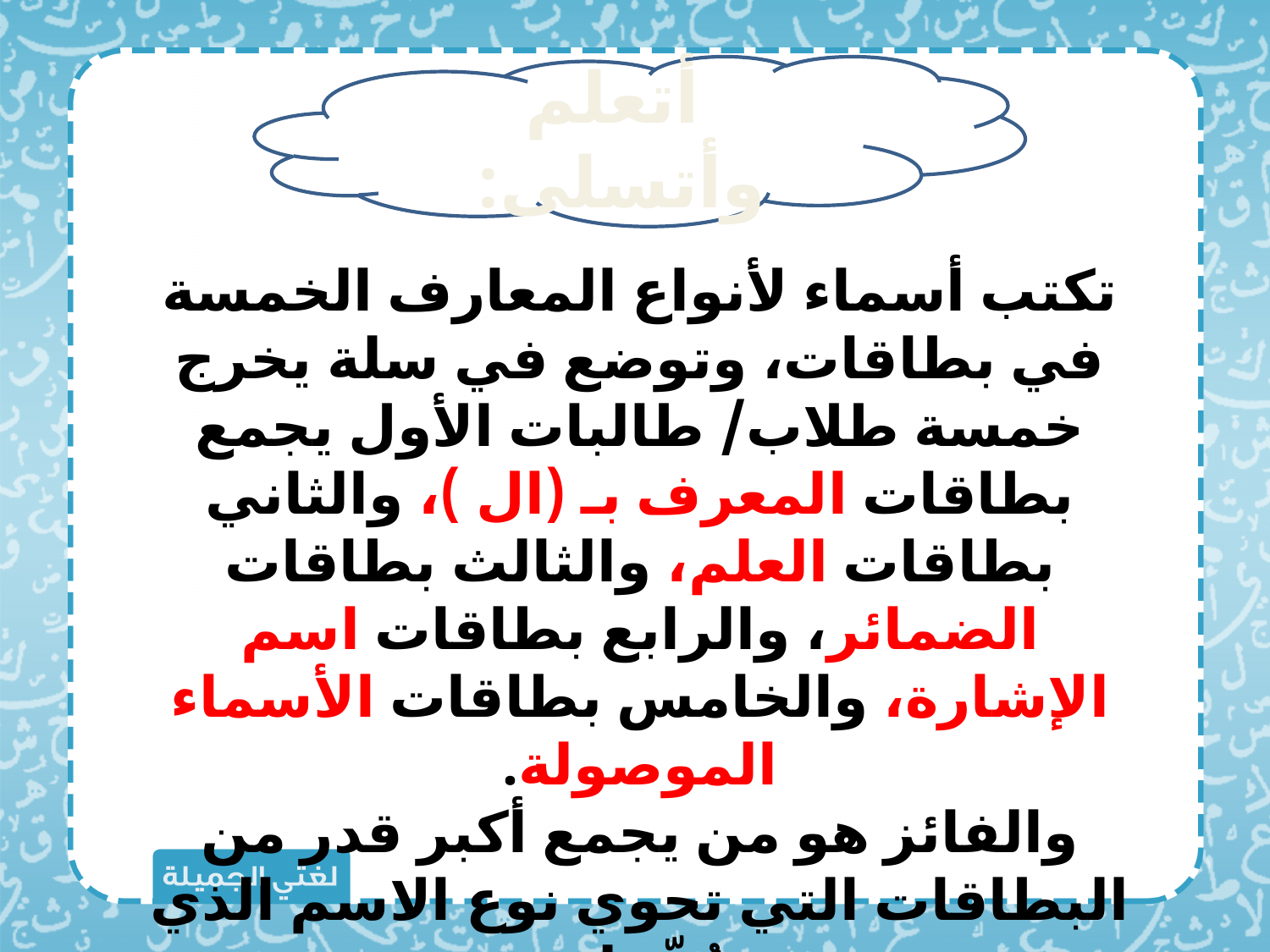

أتعلم وأتسلى:
تكتب أسماء لأنواع المعارف الخمسة في بطاقات، وتوضع في سلة يخرج خمسة طلاب/ طالبات الأول يجمع بطاقات المعرف بـ (ال )، والثاني بطاقات العلم، والثالث بطاقات الضمائر، والرابع بطاقات اسم الإشارة، والخامس بطاقات الأسماء الموصولة.
والفائز هو من يجمع أكبر قدر من البطاقات التي تحوي نوع الاسم الذي حُدِّد له.
(يراعى تساوي عدد البطاقات في كل صنف)